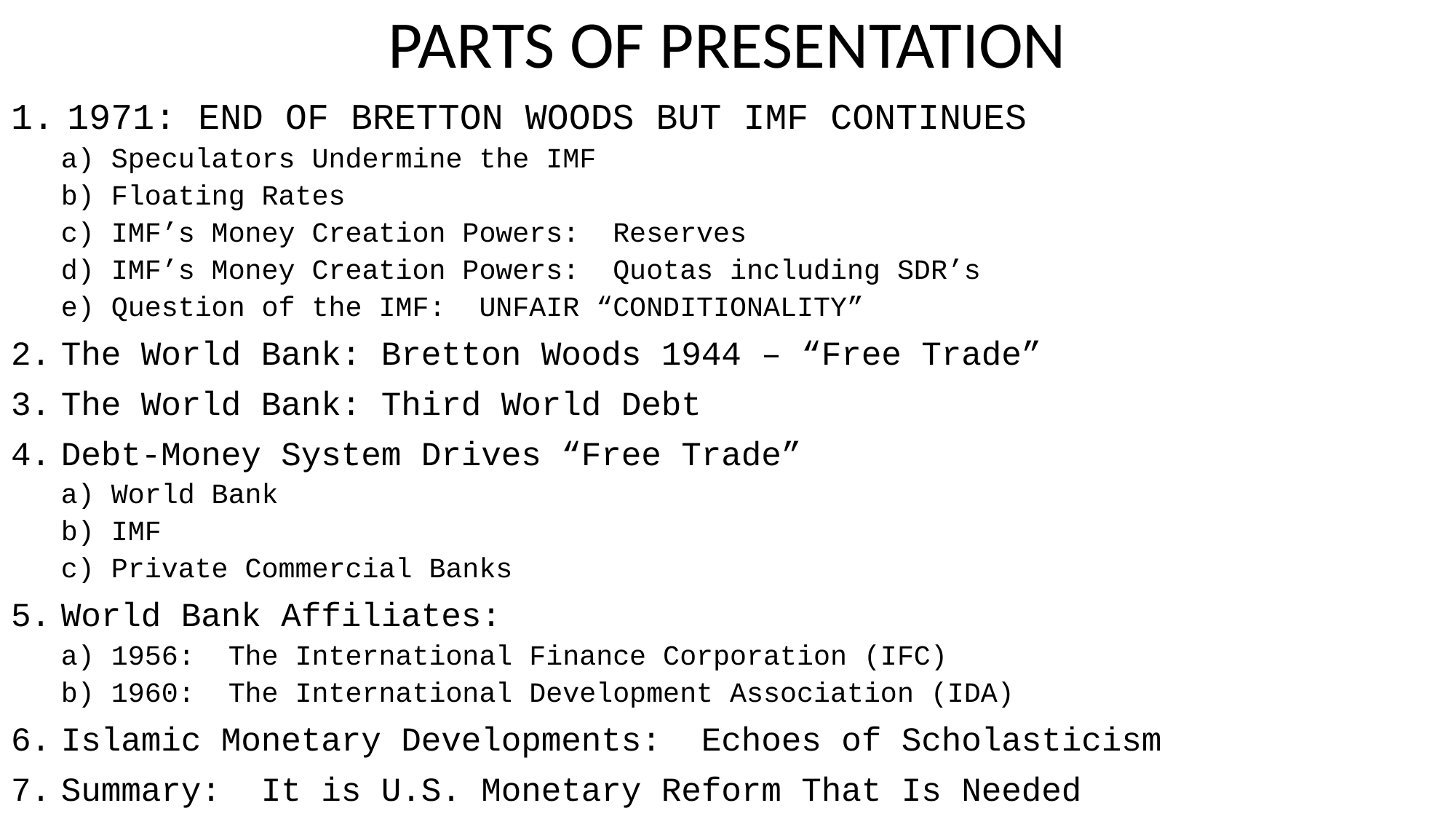

# PARTS OF PRESENTATION
1971: END OF BRETTON WOODS BUT IMF CONTINUES
Speculators Undermine the IMF
Floating Rates
IMF’s Money Creation Powers:  Reserves
IMF’s Money Creation Powers:  Quotas including SDR’s
Question of the IMF:  UNFAIR “CONDITIONALITY”
The World Bank: Bretton Woods 1944 – “Free Trade”
The World Bank: Third World Debt
Debt-Money System Drives “Free Trade”
World Bank
IMF
Private Commercial Banks
World Bank Affiliates:
1956:  The International Finance Corporation (IFC)
1960:  The International Development Association (IDA)
Islamic Monetary Developments:  Echoes of Scholasticism
Summary:  It is U.S. Monetary Reform That Is Needed